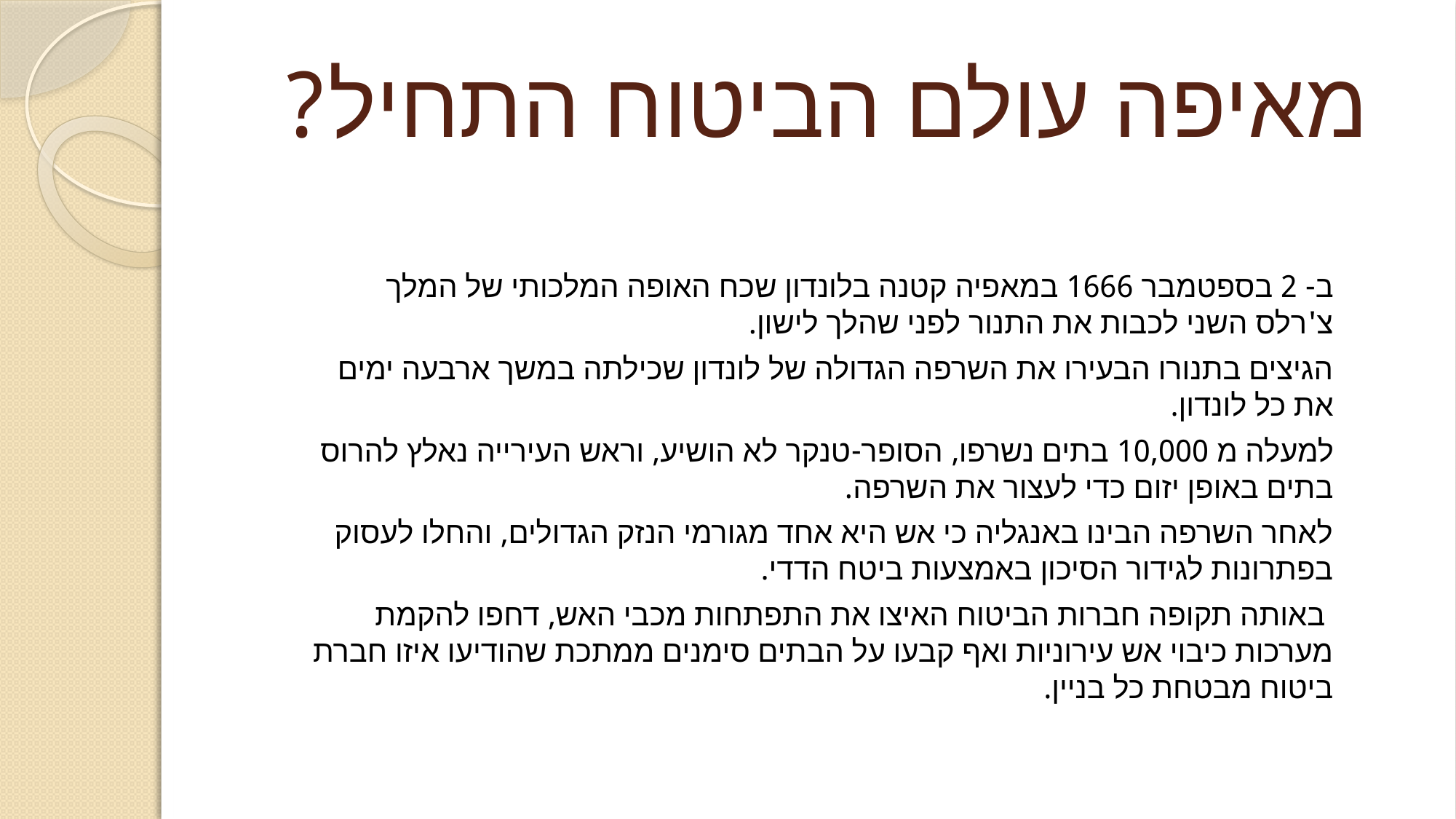

# מאיפה עולם הביטוח התחיל?

ב- 2 בספטמבר 1666 במאפיה קטנה בלונדון שכח האופה המלכותי של המלך צ'רלס השני לכבות את התנור לפני שהלך לישון.
הגיצים בתנורו הבעירו את השרפה הגדולה של לונדון שכילתה במשך ארבעה ימים את כל לונדון.
למעלה מ 10,000 בתים נשרפו, הסופר-טנקר לא הושיע, וראש העירייה נאלץ להרוס בתים באופן יזום כדי לעצור את השרפה.
לאחר השרפה הבינו באנגליה כי אש היא אחד מגורמי הנזק הגדולים, והחלו לעסוק בפתרונות לגידור הסיכון באמצעות ביטח הדדי.
 באותה תקופה חברות הביטוח האיצו את התפתחות מכבי האש, דחפו להקמת מערכות כיבוי אש עירוניות ואף קבעו על הבתים סימנים ממתכת שהודיעו איזו חברת ביטוח מבטחת כל בניין.